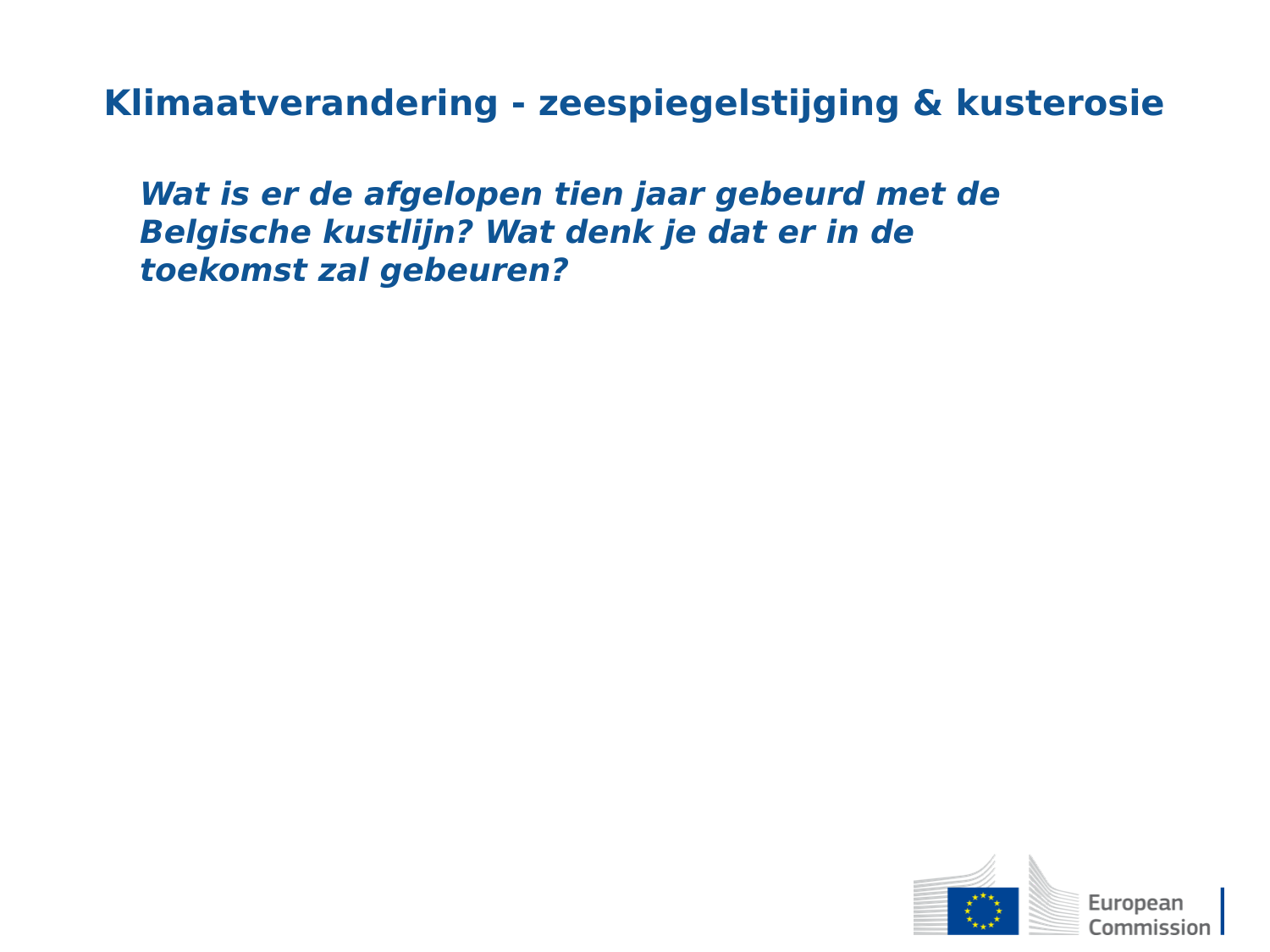

# Klimaatverandering - zeespiegelstijging & kusterosie

Wat is er de afgelopen tien jaar gebeurd met de Belgische kustlijn? Wat denk je dat er in de toekomst zal gebeuren?